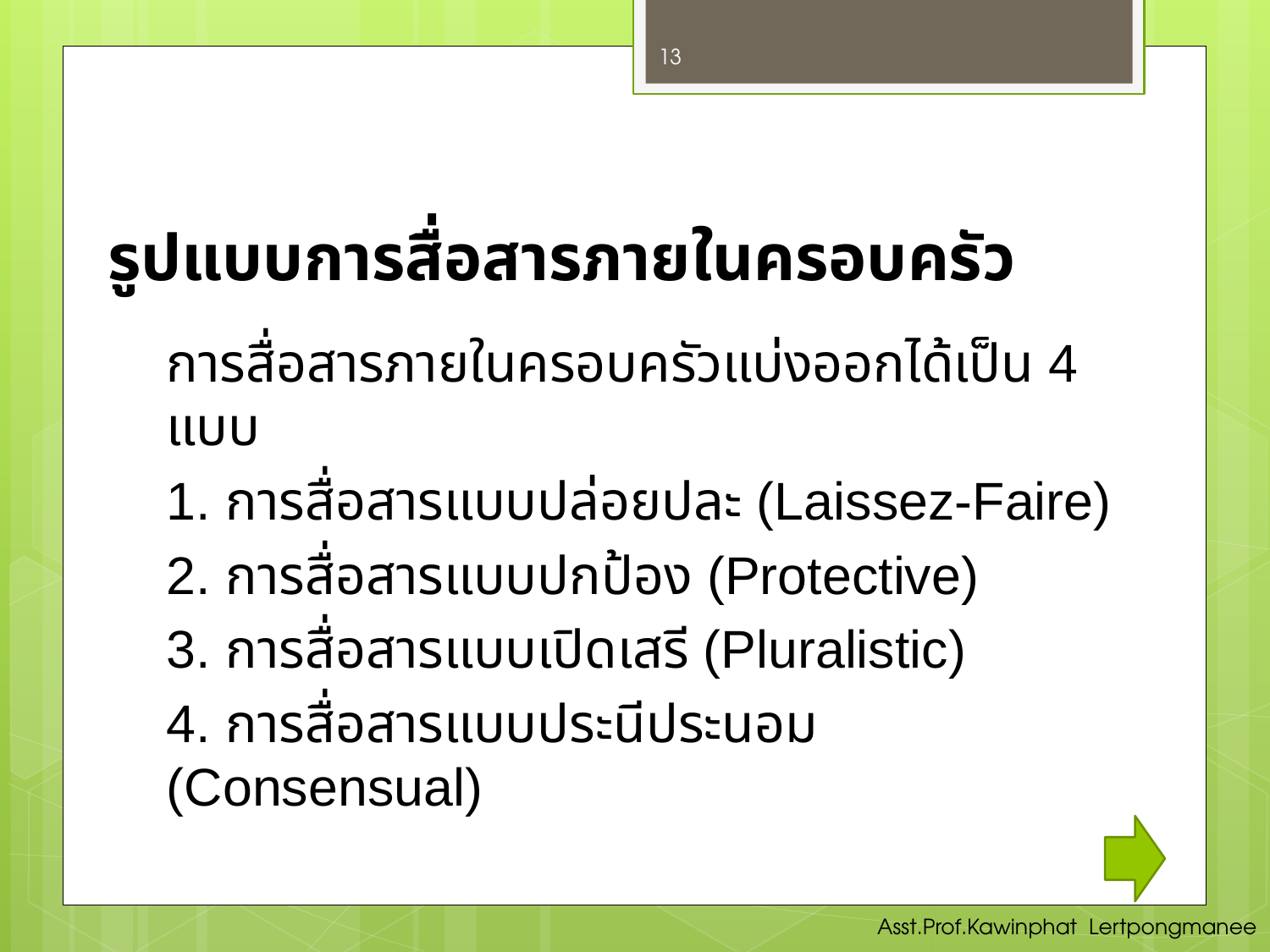

13
# รูปแบบการสื่อสารภายในครอบครัว
	การสื่อสารภายในครอบครัวแบ่งออกได้เป็น 4 แบบ
1. การสื่อสารแบบปล่อยปละ (Laissez-Faire)
2. การสื่อสารแบบปกป้อง (Protective)
3. การสื่อสารแบบเปิดเสรี (Pluralistic)
4. การสื่อสารแบบประนีประนอม (Consensual)

Asst.Prof.Kawinphat  Lertpongmanee